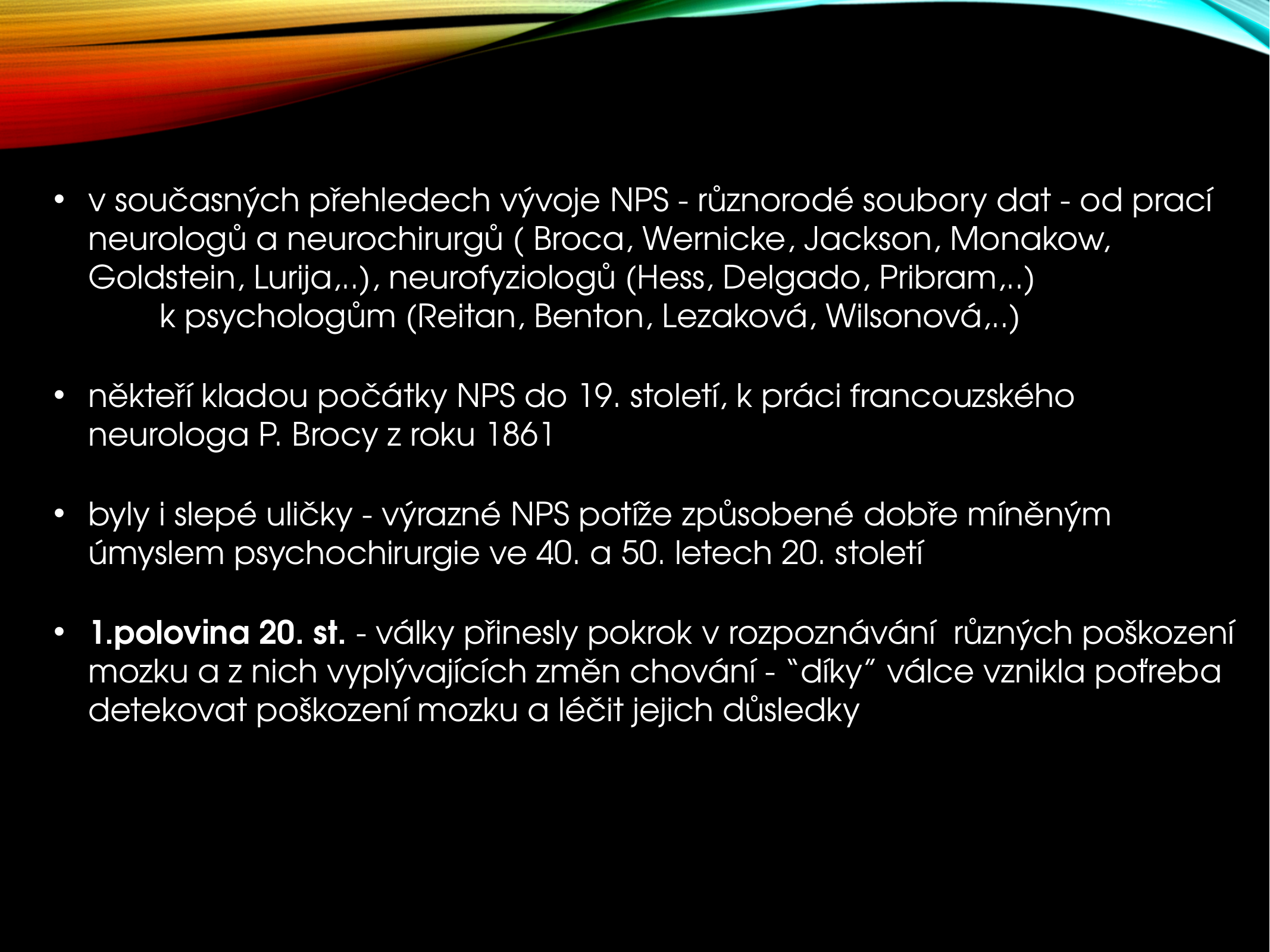

v současných přehledech vývoje NPS - různorodé soubory dat - od prací neurologů a neurochirurgů ( Broca, Wernicke, Jackson, Monakow, Goldstein, Lurija,..), neurofyziologů (Hess, Delgado, Pribram,..)                               k psychologům (Reitan, Benton, Lezaková, Wilsonová,..)
někteří kladou počátky NPS do 19. století, k práci francouzského neurologa P. Brocy z roku 1861
byly i slepé uličky - výrazné NPS potíže způsobené dobře míněným úmyslem psychochirurgie ve 40. a 50. letech 20. století
1.polovina 20. st. - války přinesly pokrok v rozpoznávání  různých poškození mozku a z nich vyplývajících změn chování - “díky” válce vznikla poťreba detekovat poškození mozku a léčit jejich důsledky